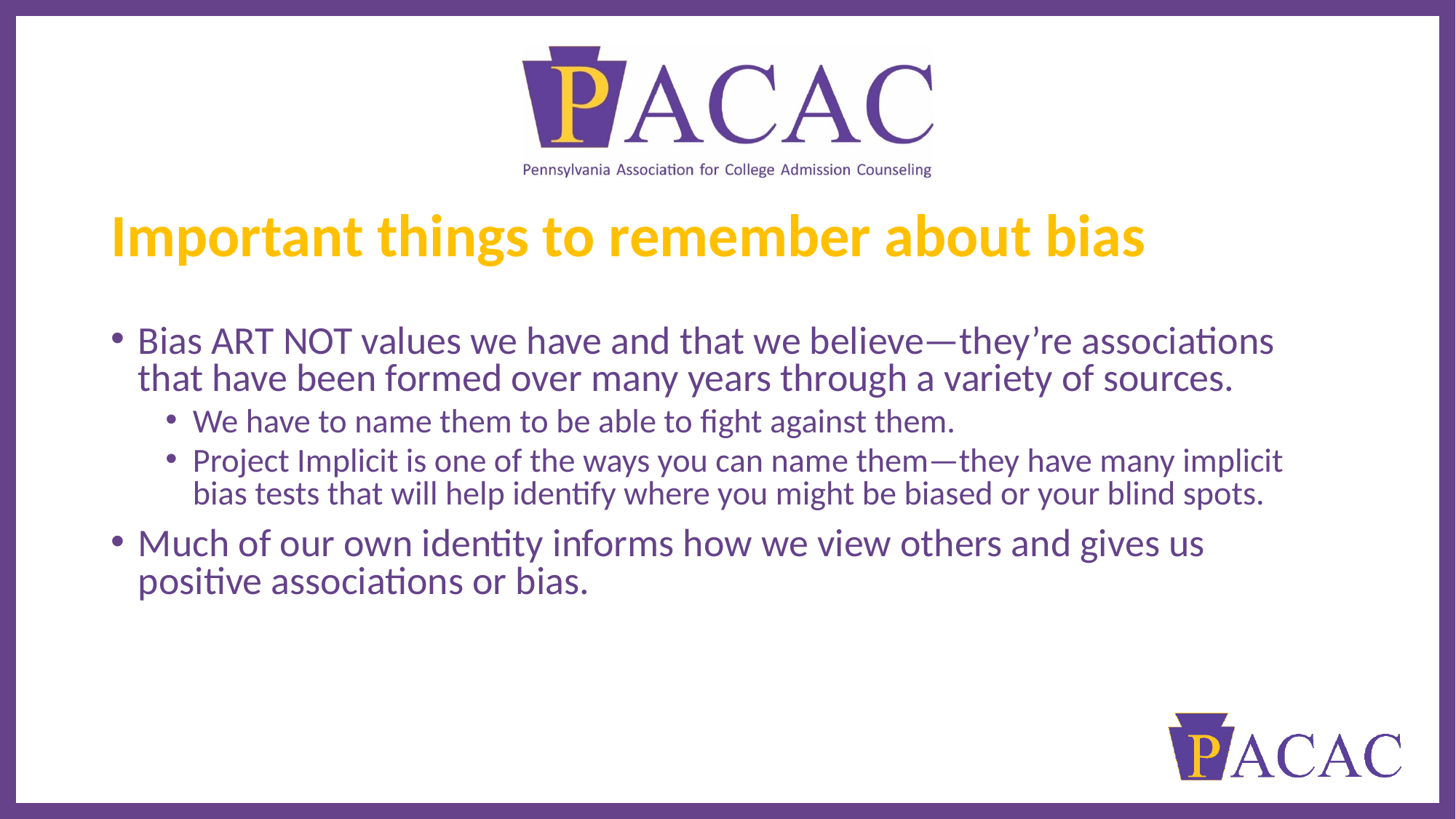

# Important things to remember about bias
Bias ART NOT values we have and that we believe—they’re associations that have been formed over many years through a variety of sources.
We have to name them to be able to fight against them.
Project Implicit is one of the ways you can name them—they have many implicit bias tests that will help identify where you might be biased or your blind spots.
Much of our own identity informs how we view others and gives us positive associations or bias.